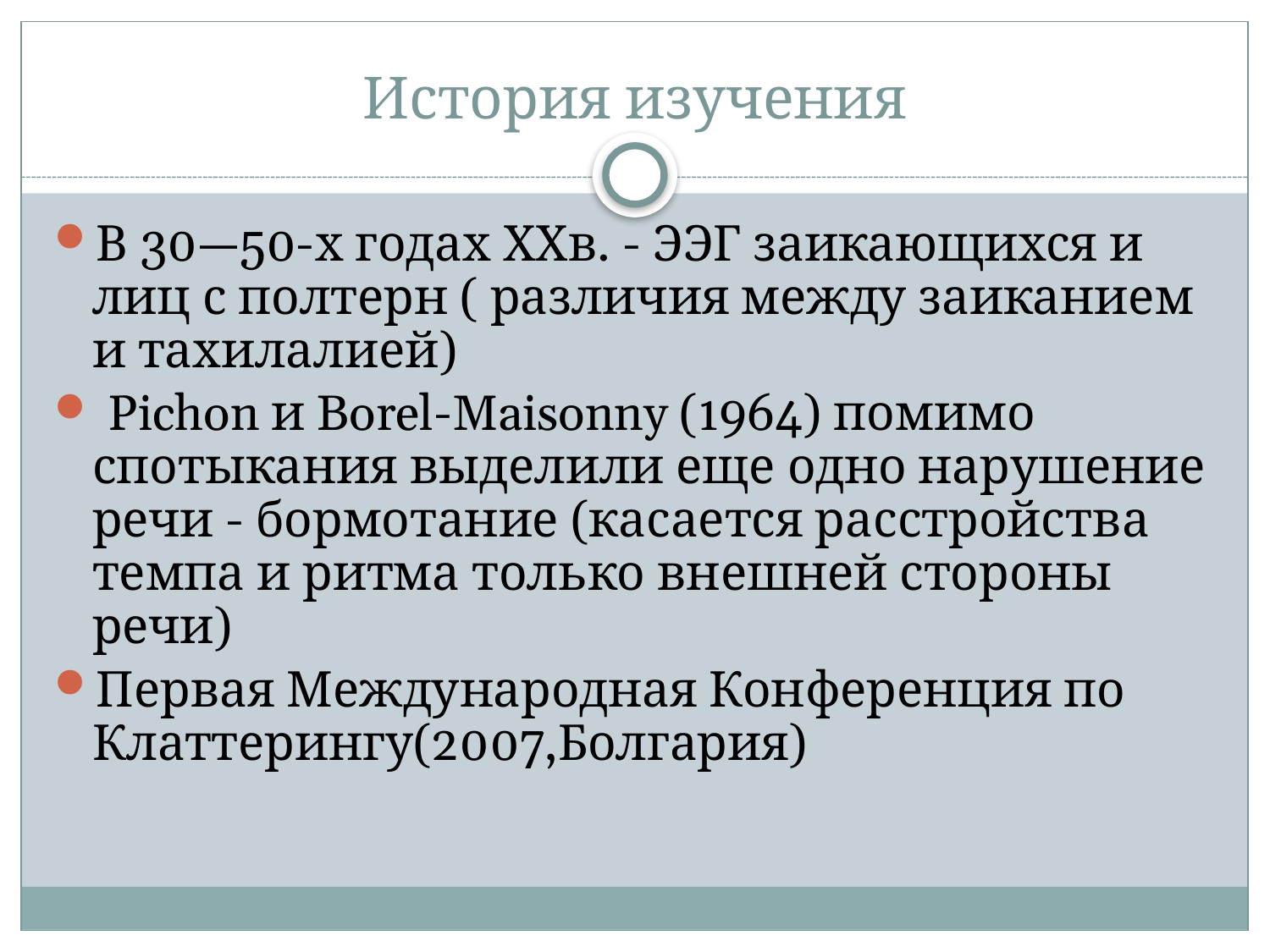

# История изучения
В 30—50-х годах ХХв. - ЭЭГ заикающихся и лиц с полтерн ( различия между заиканием и тахилалией)
 Pichon и Borel-Maisonny (1964) помимо спотыкания выделили еще одно нарушение речи - бормотание (касается расстройства темпа и ритма только внешней стороны речи)
Первая Международная Конференция по Клаттерингу(2007,Болгария)